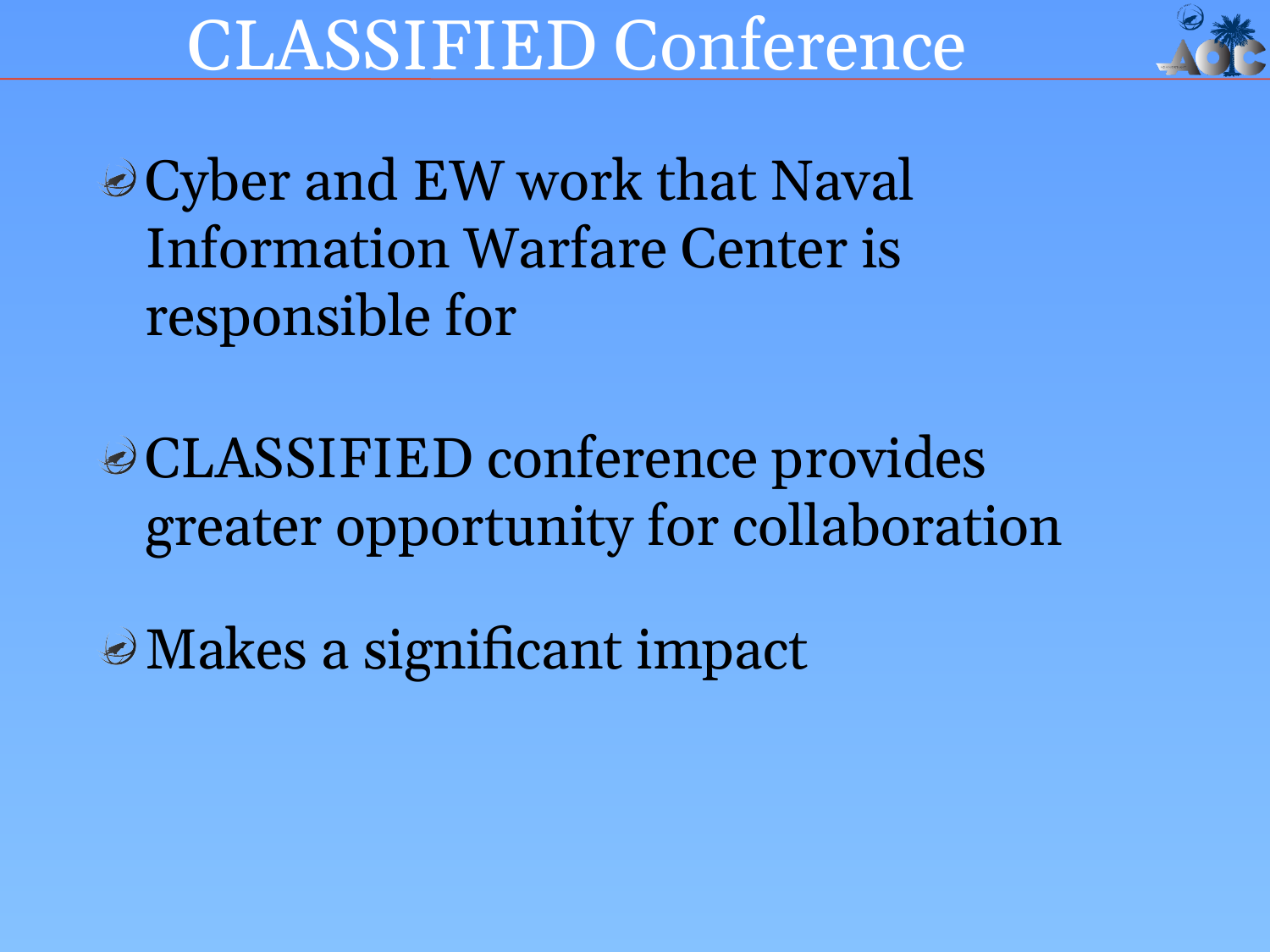

# CLASSIFIED Conference
Cyber and EW work that Naval Information Warfare Center is responsible for

CLASSIFIED conference provides greater opportunity for collaboration

Makes a significant impact